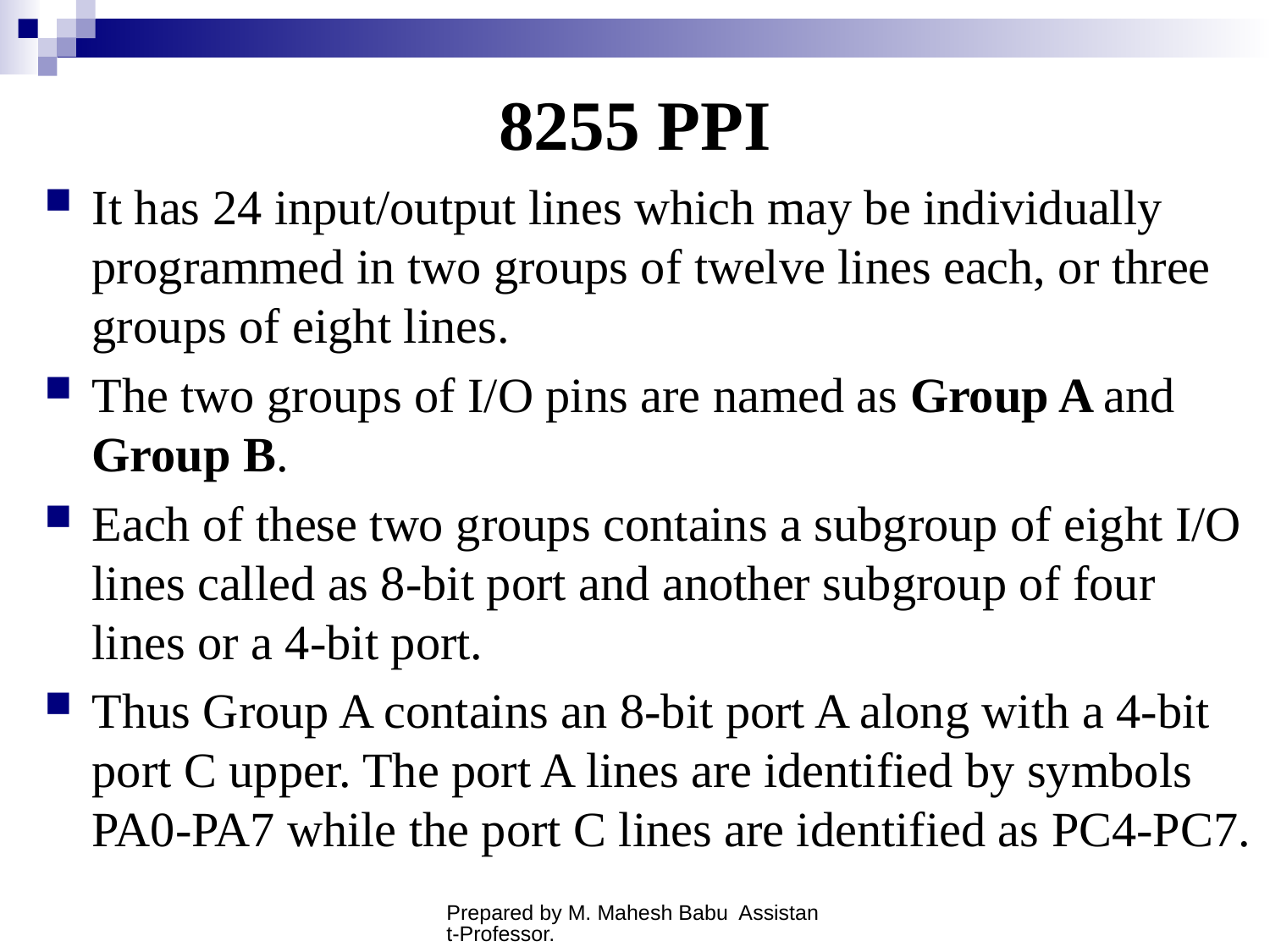

# 8255 PPI
It has 24 input/output lines which may be individually programmed in two groups of twelve lines each, or three groups of eight lines.
The two groups of I/O pins are named as Group A and Group B.
Each of these two groups contains a subgroup of eight I/O lines called as 8-bit port and another subgroup of four lines or a 4-bit port.
Thus Group A contains an 8-bit port A along with a 4-bit port C upper. The port A lines are identified by symbols PA0-PA7 while the port C lines are identified as PC4-PC7.
Prepared by M. Mahesh Babu  Assistant-Professor.